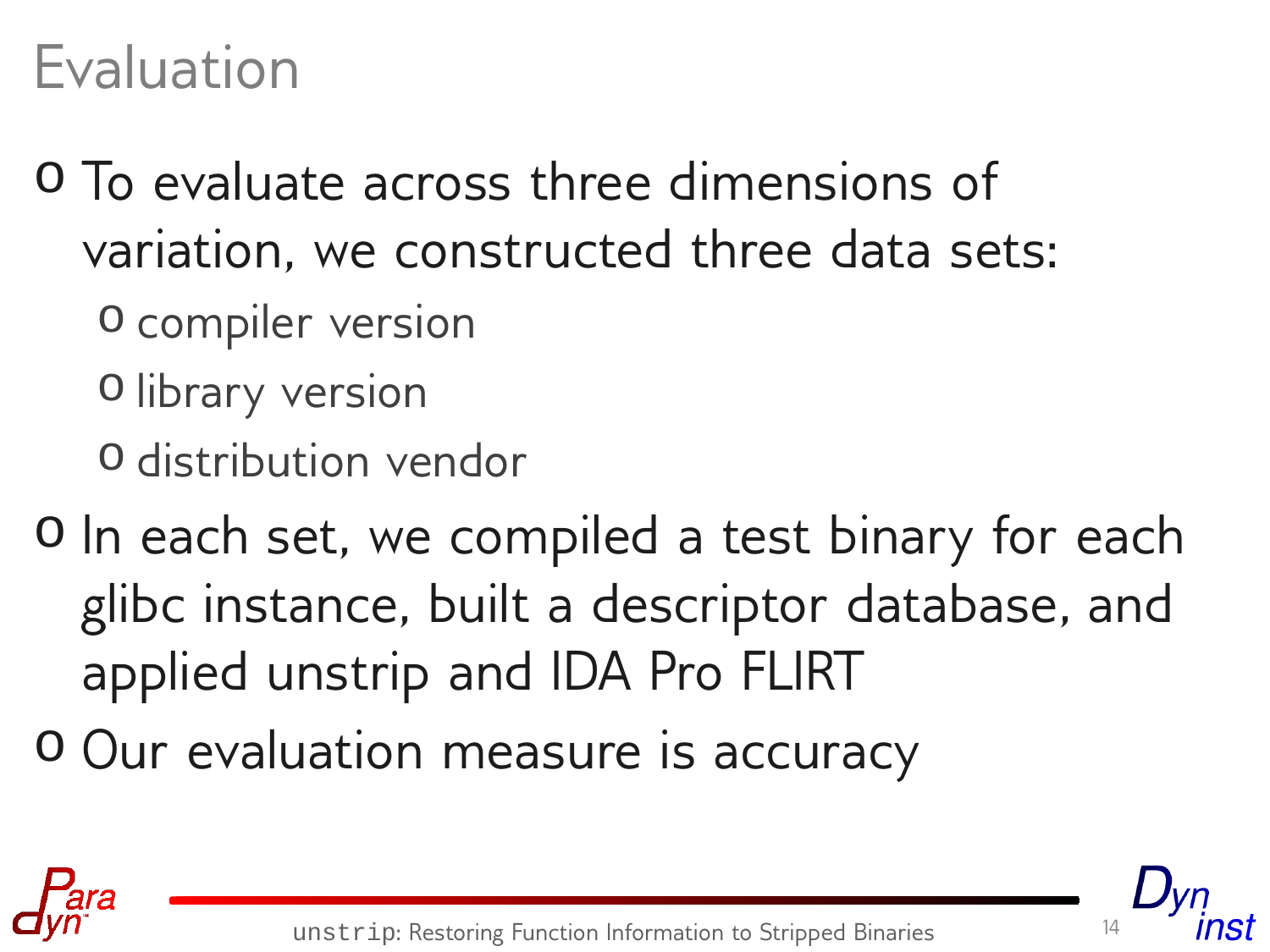

# Evaluation
To evaluate across three dimensions of variation, we constructed three data sets:
compiler version
library version
distribution vendor
In each set, we compiled a test binary for each glibc instance, built a descriptor database, and applied unstrip and IDA Pro FLIRT
Our evaluation measure is accuracy

14
unstrip: Restoring Function Information to Stripped Binaries